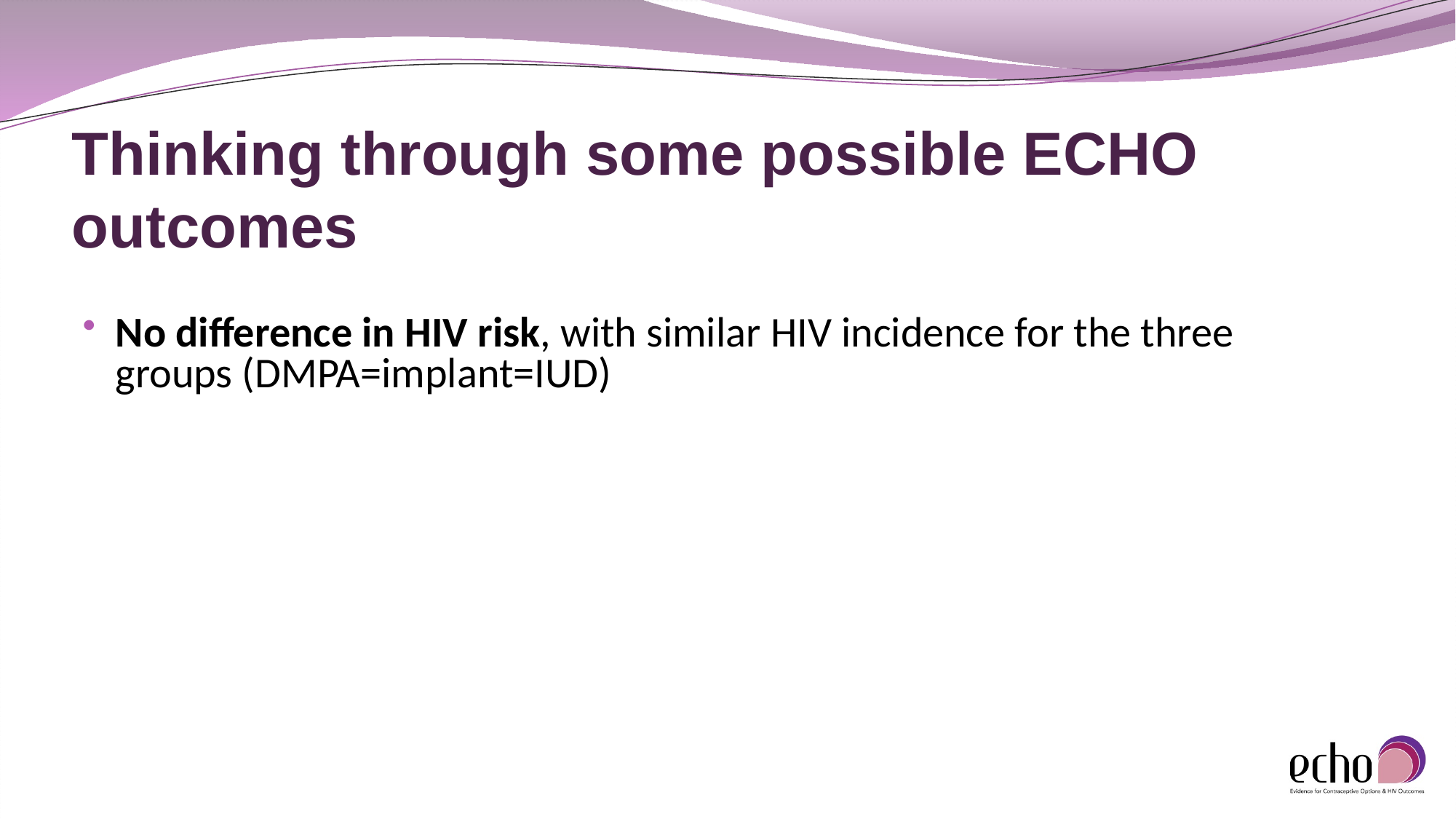

# Thinking through some possible ECHO outcomes

No difference in HIV risk, with similar HIV incidence for the three groups (DMPA=implant=IUD)